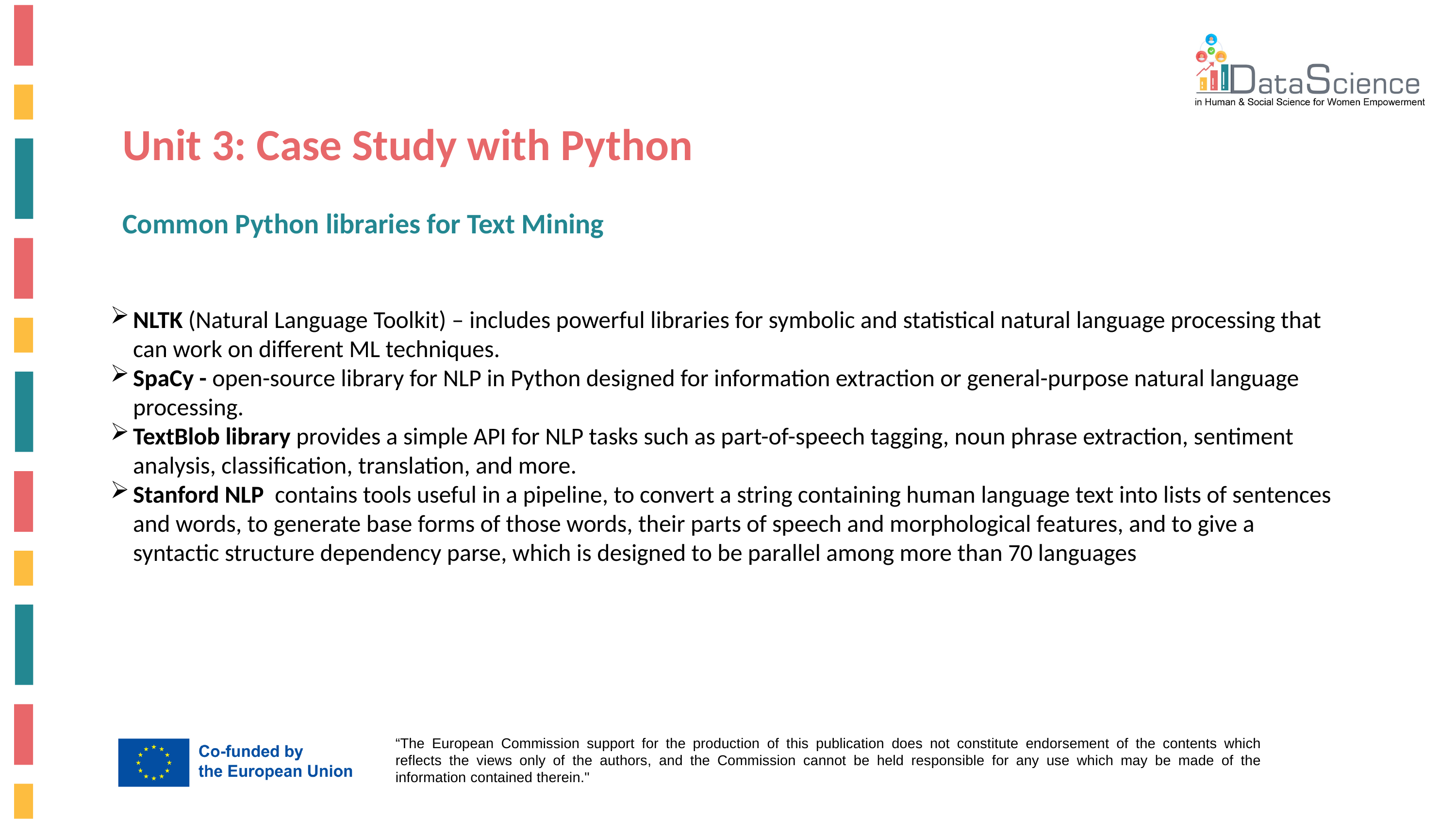

Unit 3: Case Study with Python

Common Python libraries for Text Mining
NLTK (Natural Language Toolkit) – includes powerful libraries for symbolic and statistical natural language processing that can work on different ML techniques.
SpaCy - open-source library for NLP in Python designed for information extraction or general-purpose natural language processing.
TextBlob library provides a simple API for NLP tasks such as part-of-speech tagging, noun phrase extraction, sentiment analysis, classification, translation, and more.
Stanford NLP  contains tools useful in a pipeline, to convert a string containing human language text into lists of sentences and words, to generate base forms of those words, their parts of speech and morphological features, and to give a syntactic structure dependency parse, which is designed to be parallel among more than 70 languages